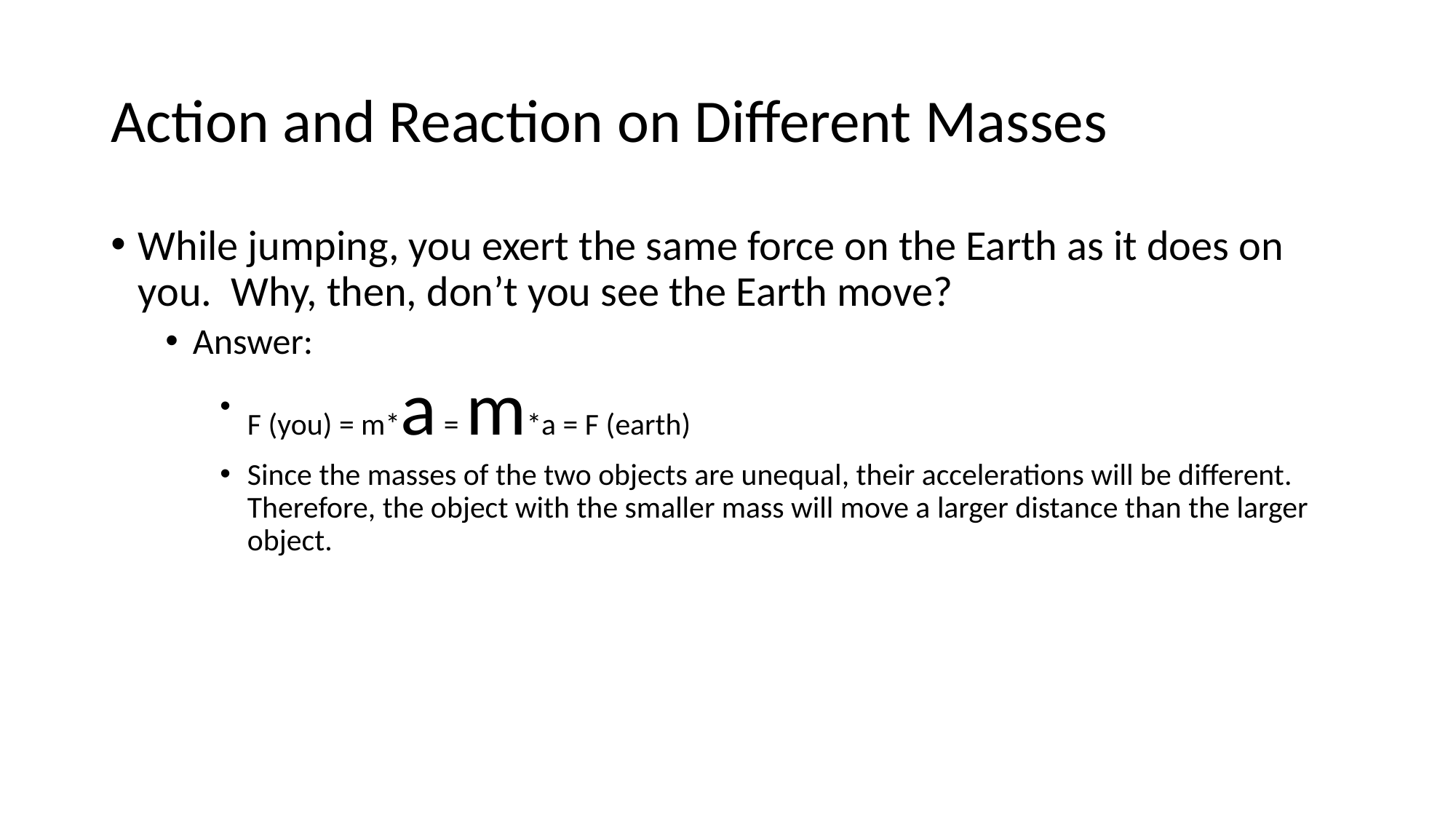

# Action and Reaction on Different Masses
While jumping, you exert the same force on the Earth as it does on you.  Why, then, don’t you see the Earth move?
Answer:
F (you) = m*a = m*a = F (earth)
Since the masses of the two objects are unequal, their accelerations will be different.  Therefore, the object with the smaller mass will move a larger distance than the larger object.